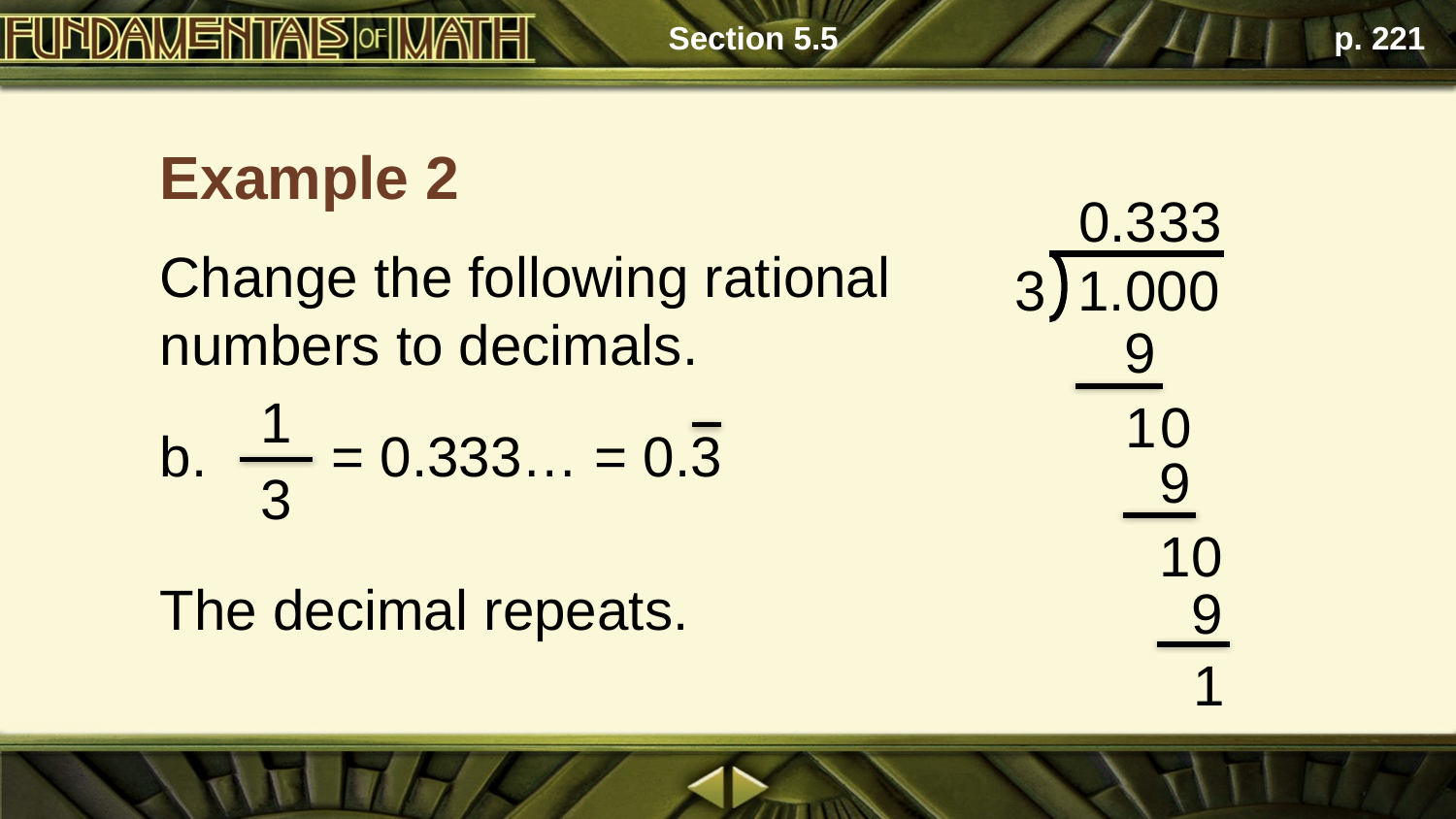

Section 5.5
p. 221
Example 2
0.3
3
3
Change the following rational
numbers to decimals.
3  1.000

9
1
3
1
0
b.
= 0.333… = 0.3
9
0
1
The decimal repeats.
9
1